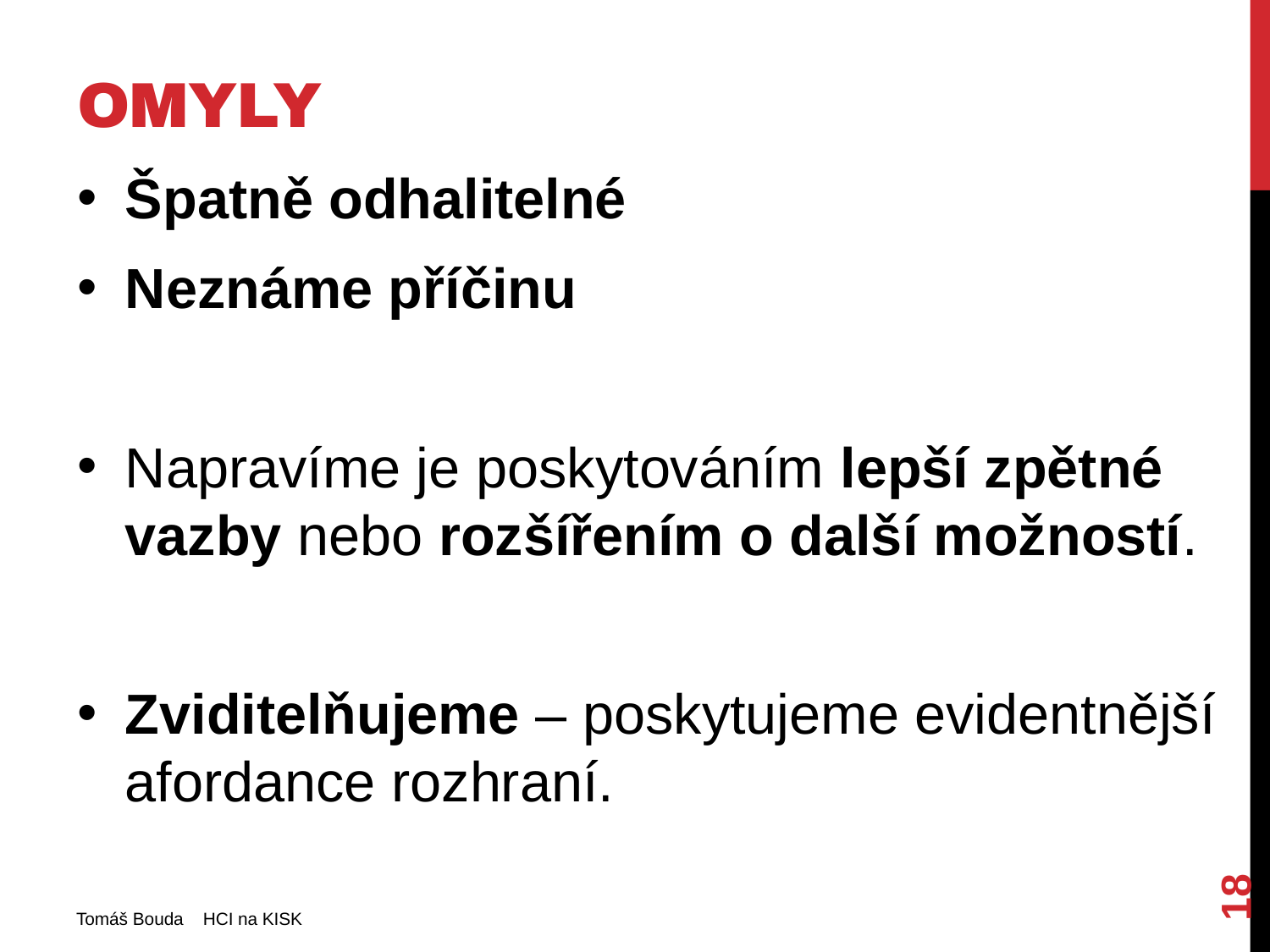

# Omyly
Špatně odhalitelné
Neznáme příčinu

Napravíme je poskytováním lepší zpětné vazby nebo rozšířením o další možností.

Zviditelňujeme – poskytujeme evidentnější afordance rozhraní.
18
Tomáš Bouda    HCI na KISK